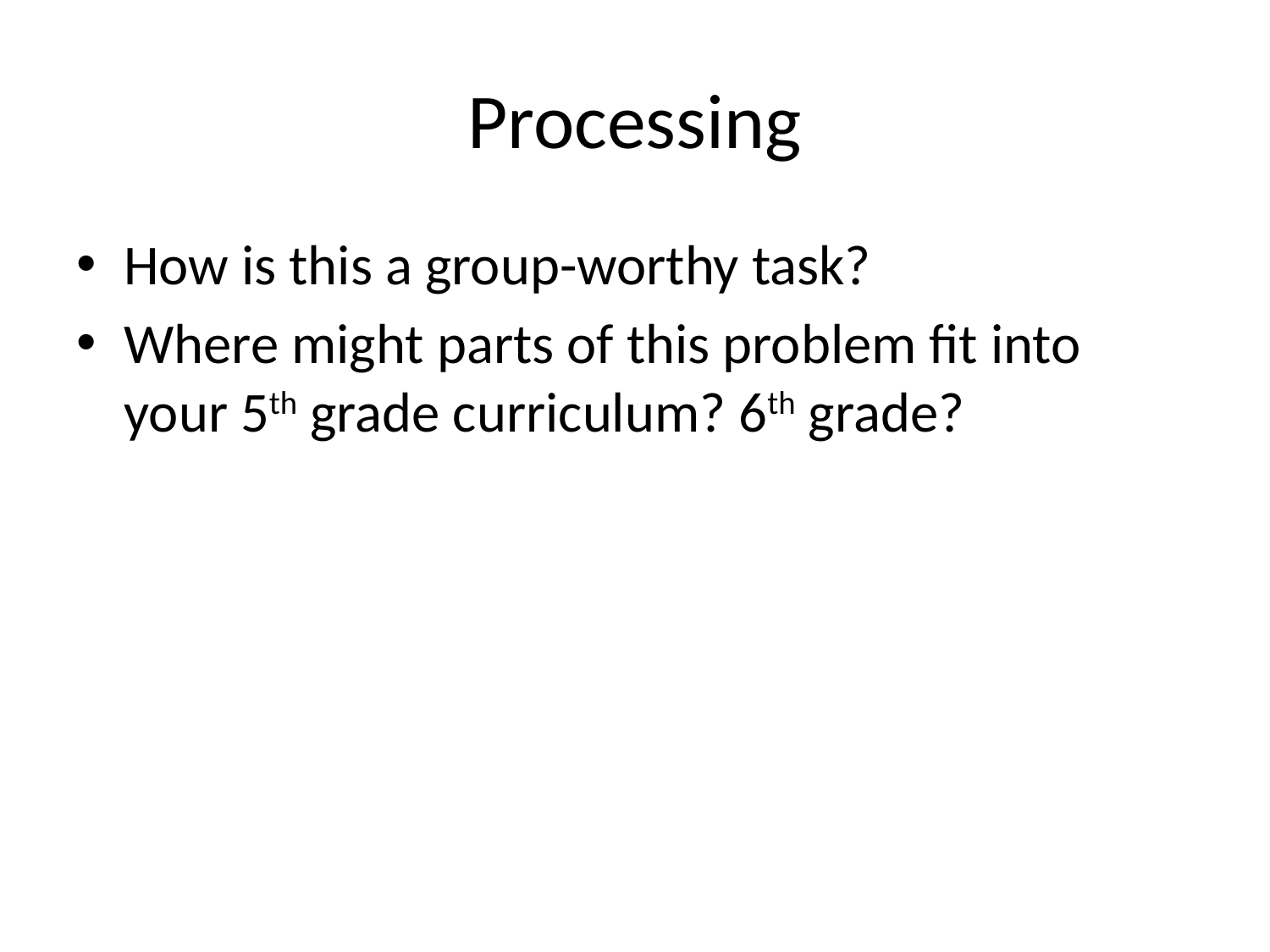

# Processing
How is this a group-worthy task?
Where might parts of this problem fit into your 5th grade curriculum? 6th grade?